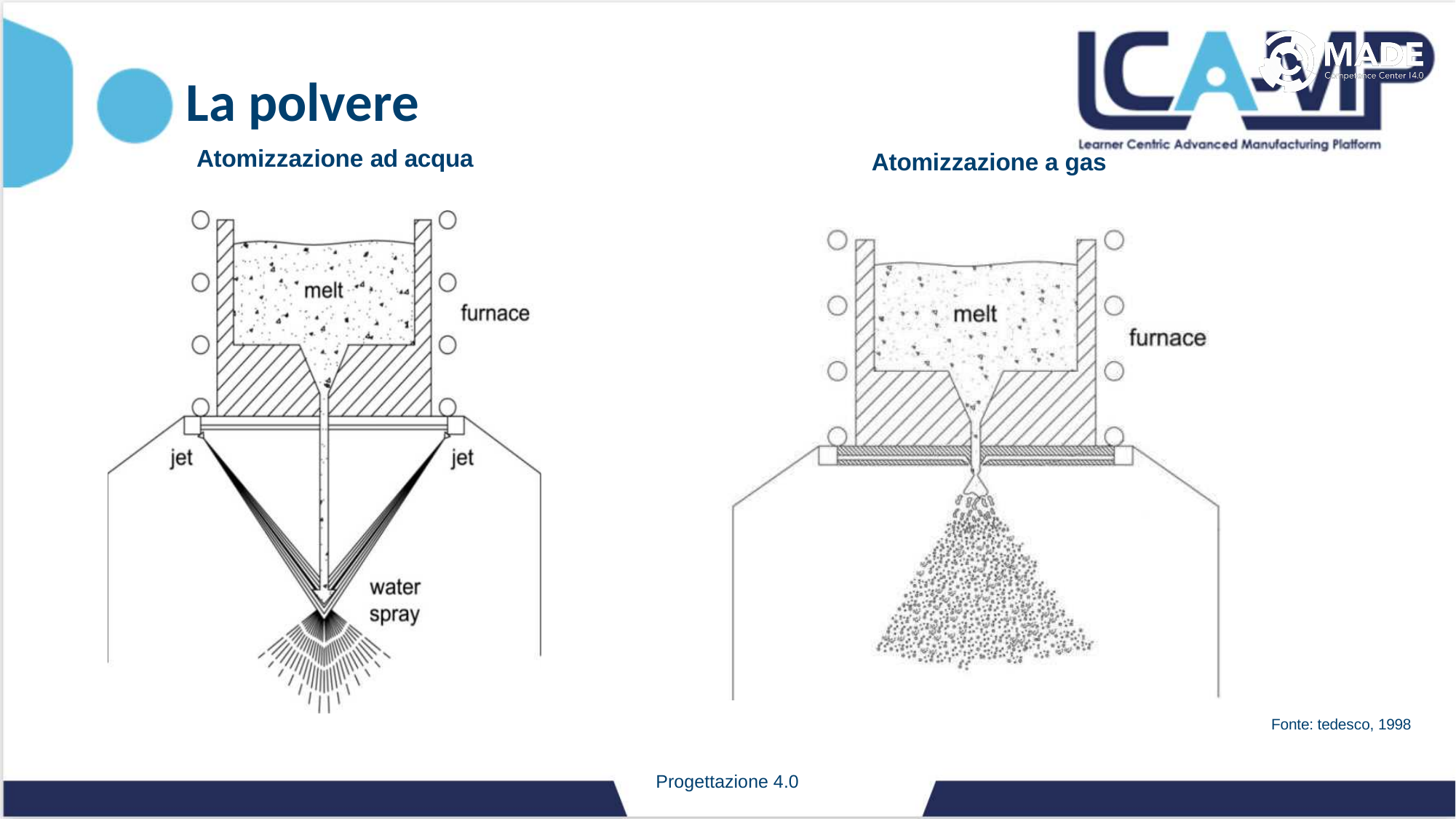

La polvere
Atomizzazione ad acqua
Atomizzazione a gas

Fonte: tedesco, 1998
Progettazione 4.0